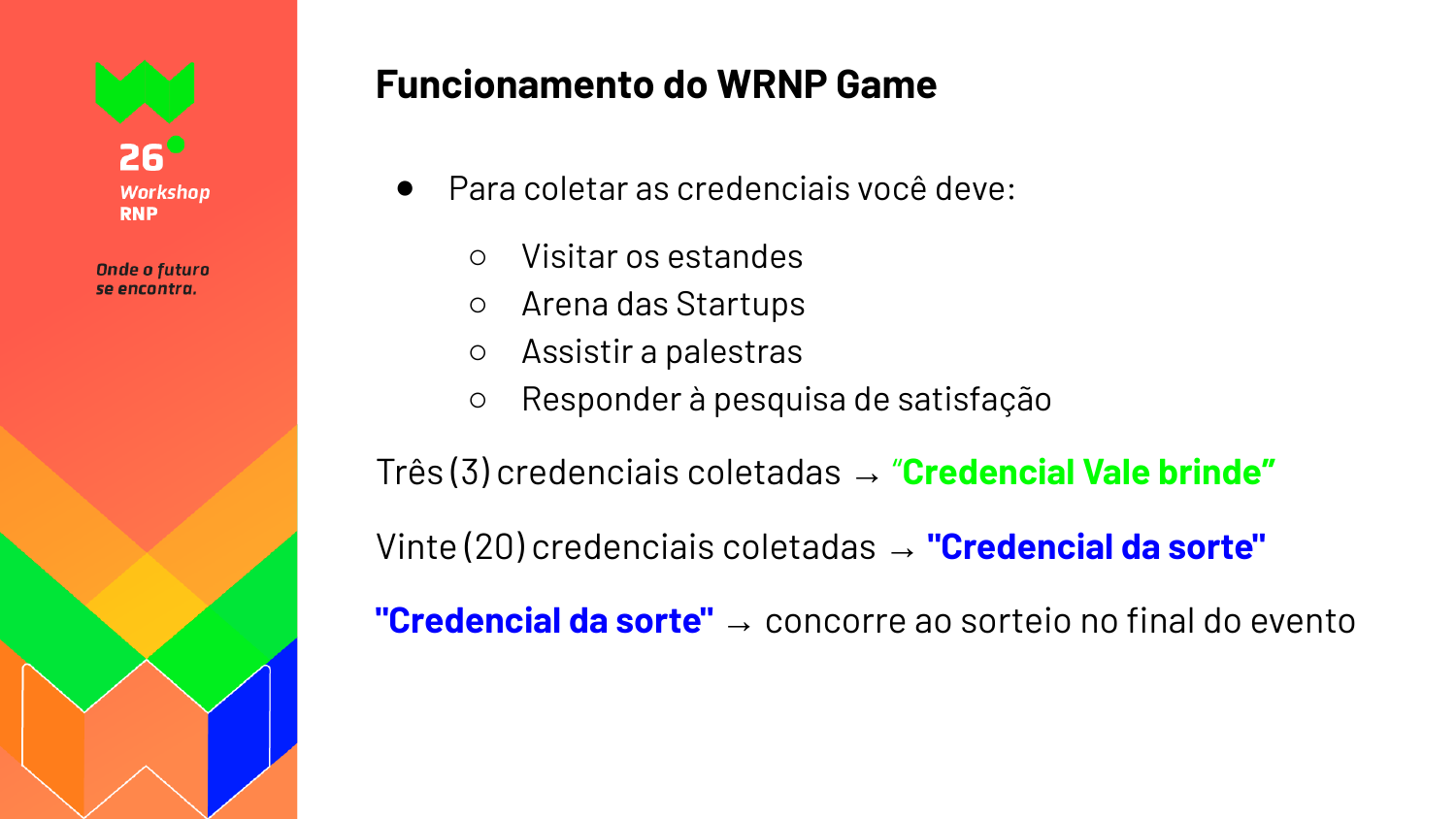

# Funcionamento do WRNP Game

Para coletar as credenciais você deve:
Visitar os estandes
Arena das Startups
Assistir a palestras
Responder à pesquisa de satisfação
Três (3) credenciais coletadas → “Credencial Vale brinde”
Vinte (20) credenciais coletadas → "Credencial da sorte"
"Credencial da sorte" → concorre ao sorteio no final do evento